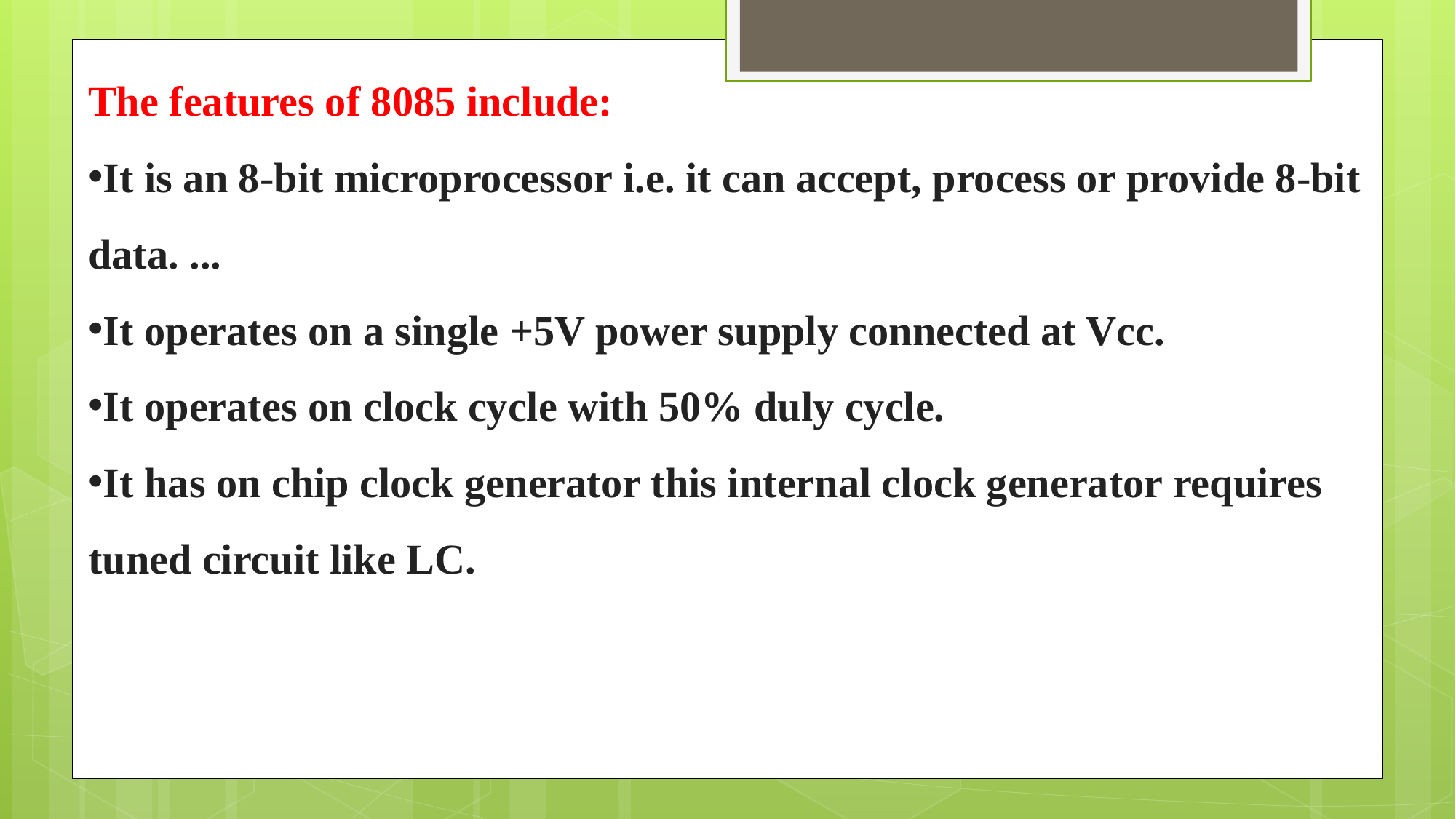

The features of 8085 include:
It is an 8-bit microprocessor i.e. it can accept, process or provide 8-bit data. ...
It operates on a single +5V power supply connected at Vcc.
It operates on clock cycle with 50% duly cycle.
It has on chip clock generator this internal clock generator requires tuned circuit like LC.